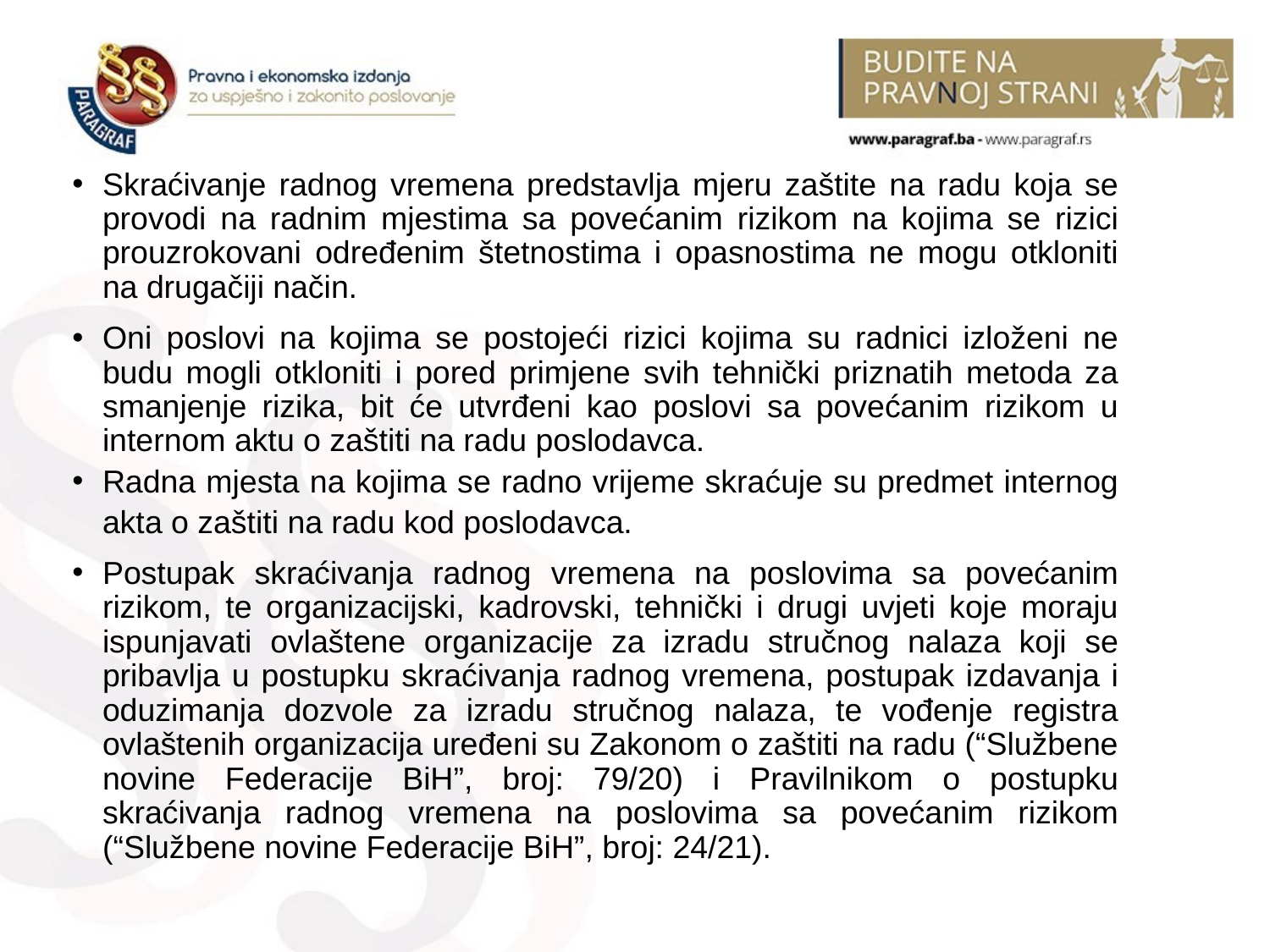

Skraćivanje radnog vremena predstavlja mjeru zaštite na radu koja se provodi na radnim mjestima sa povećanim rizikom na kojima se rizici prouzrokovani određenim štetnostima i opasnostima ne mogu otkloniti na drugačiji način.
Oni poslovi na kojima se postojeći rizici kojima su radnici izloženi ne budu mogli otkloniti i pored primjene svih tehnički priznatih metoda za smanjenje rizika, bit će utvrđeni kao poslovi sa povećanim rizikom u internom aktu o zaštiti na radu poslodavca.
Radna mjesta na kojima se radno vrijeme skraćuje su predmet internog akta o zaštiti na radu kod poslodavca.
Postupak skraćivanja radnog vremena na poslovima sa povećanim rizikom, te organizacijski, kadrovski, tehnički i drugi uvjeti koje moraju ispunjavati ovlaštene organizacije za izradu stručnog nalaza koji se pribavlja u postupku skraćivanja radnog vremena, postupak izdavanja i oduzimanja dozvole za izradu stručnog nalaza, te vođenje registra ovlaštenih organizacija uređeni su Zakonom o zaštiti na radu (“Službene novine Federacije BiH”, broj: 79/20) i Pravilnikom o postupku skraćivanja radnog vremena na poslovima sa povećanim rizikom (“Službene novine Federacije BiH”, broj: 24/21).